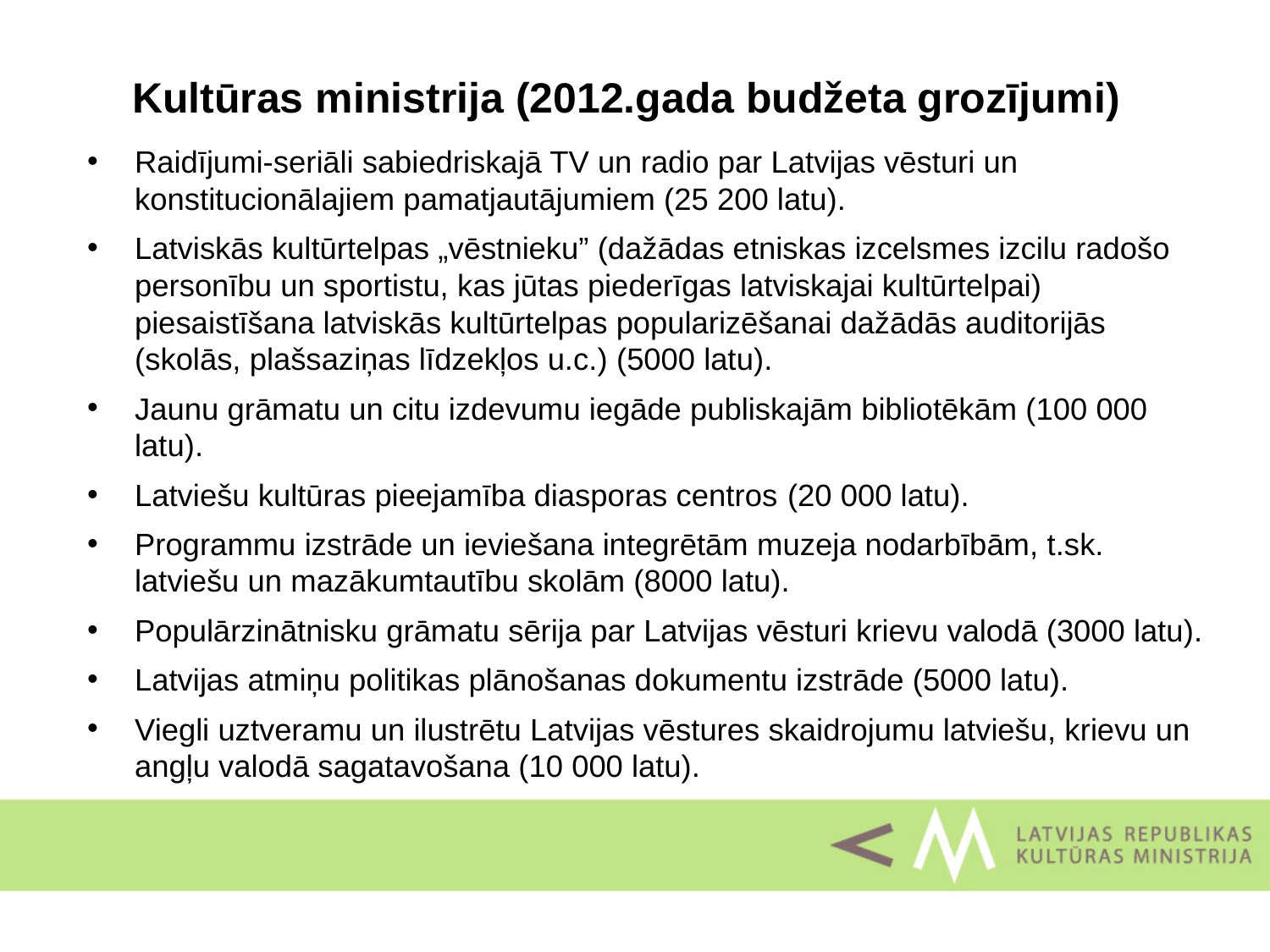

Kultūras ministrija (2012.gada budžeta grozījumi)
Raidījumi-seriāli sabiedriskajā TV un radio par Latvijas vēsturi un konstitucionālajiem pamatjautājumiem (25 200 latu).
Latviskās kultūrtelpas „vēstnieku” (dažādas etniskas izcelsmes izcilu radošo personību un sportistu, kas jūtas piederīgas latviskajai kultūrtelpai) piesaistīšana latviskās kultūrtelpas popularizēšanai dažādās auditorijās (skolās, plašsaziņas līdzekļos u.c.) (5000 latu).
Jaunu grāmatu un citu izdevumu iegāde publiskajām bibliotēkām (100 000 latu).
Latviešu kultūras pieejamība diasporas centros (20 000 latu).
Programmu izstrāde un ieviešana integrētām muzeja nodarbībām, t.sk. latviešu un mazākumtautību skolām (8000 latu).
Populārzinātnisku grāmatu sērija par Latvijas vēsturi krievu valodā (3000 latu).
Latvijas atmiņu politikas plānošanas dokumentu izstrāde (5000 latu).
Viegli uztveramu un ilustrētu Latvijas vēstures skaidrojumu latviešu, krievu un angļu valodā sagatavošana (10 000 latu).